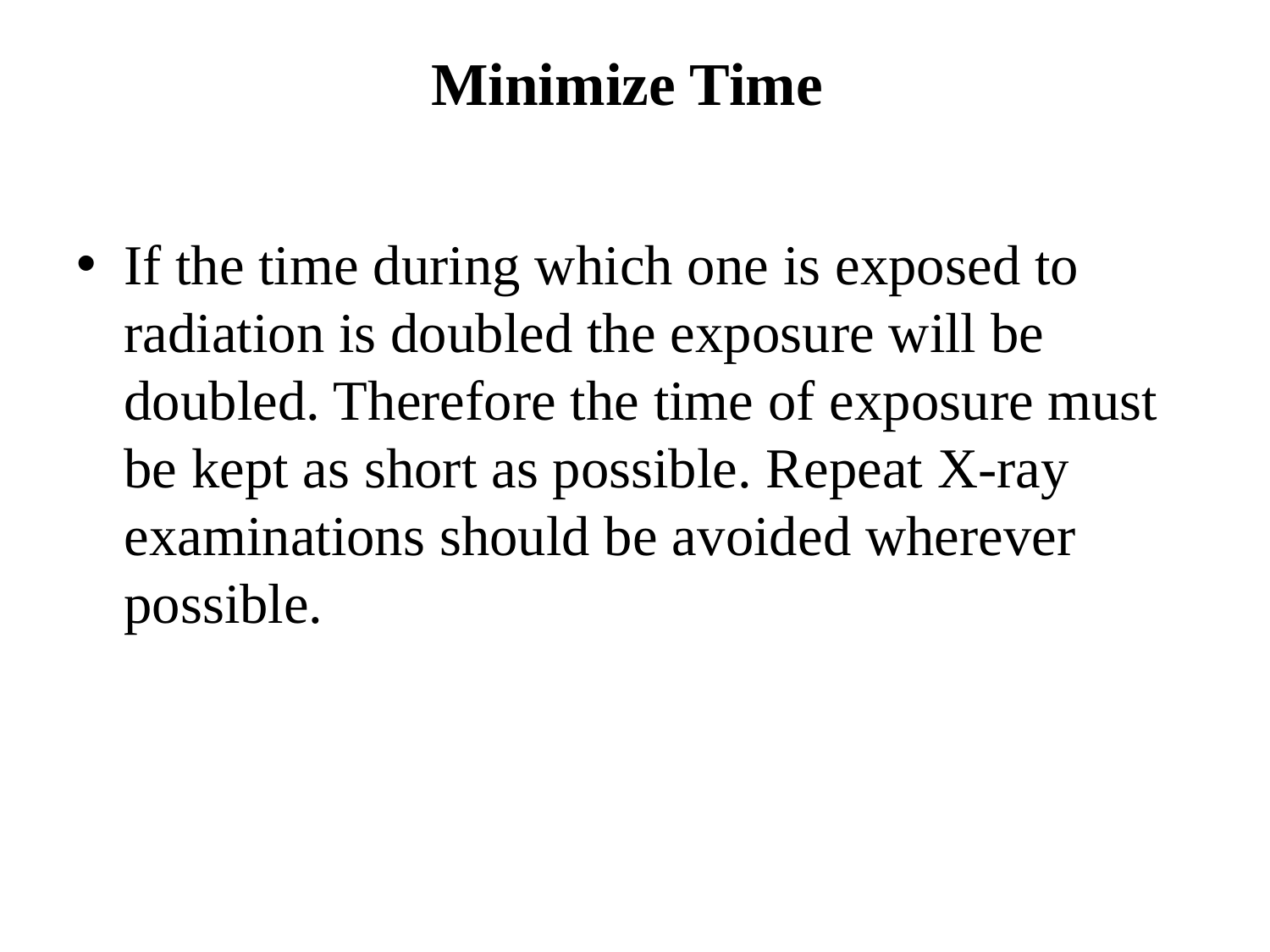

# Minimize Time
If the time during which one is exposed to radiation is doubled the exposure will be doubled. Therefore the time of exposure must be kept as short as possible. Repeat X-ray examinations should be avoided wherever possible.